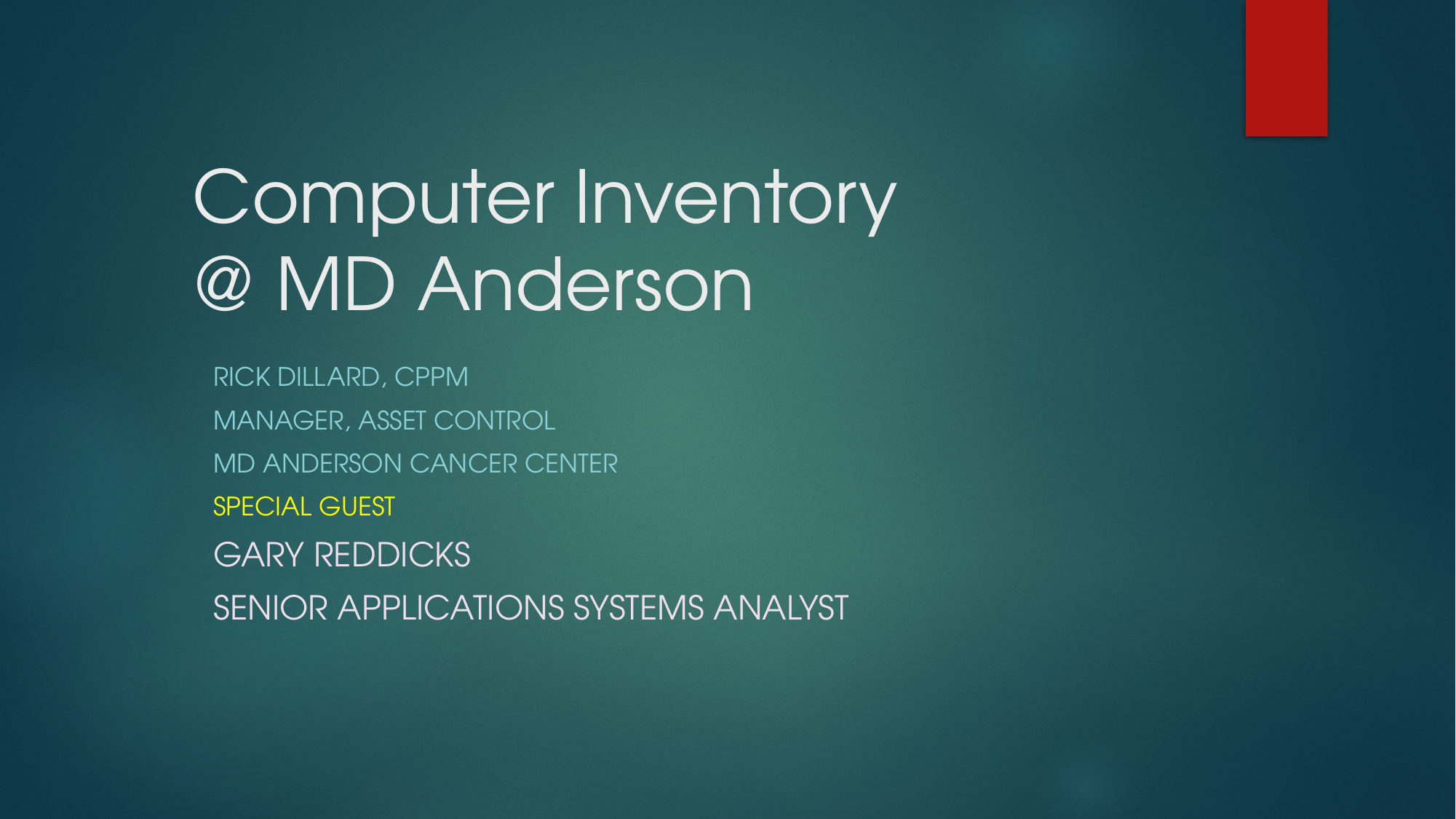

# Computer Inventory @ MD Anderson
Rick Dillard, CPPM
Manager, Asset control
MD Anderson Cancer Center
Special Guest
Gary Reddicks
Senior Applications Systems Analyst